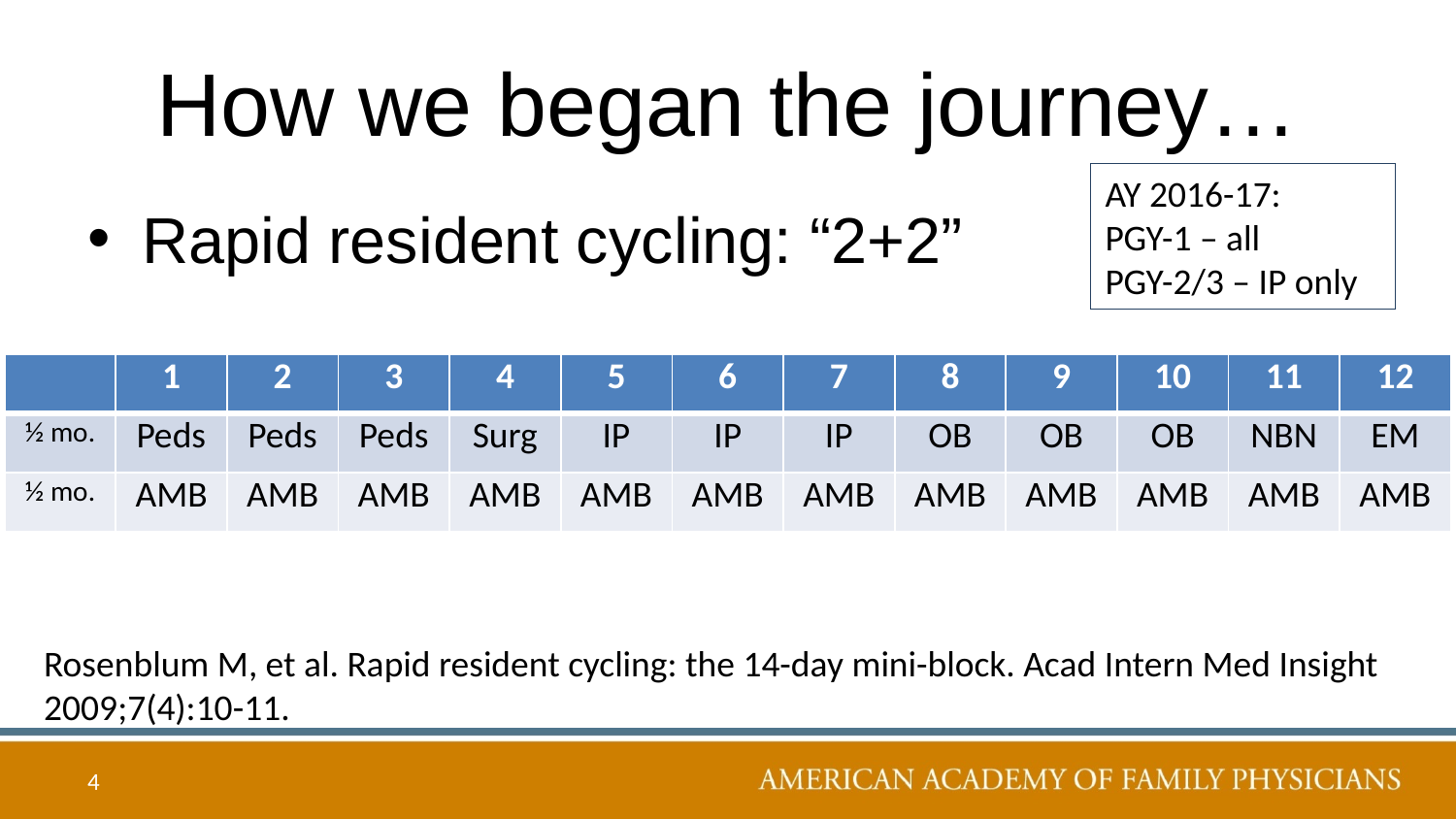

# How we began the journey…
AY 2016-17:
PGY-1 – all
PGY-2/3 – IP only
Rapid resident cycling: “2+2”
|  | 1 | 2 | 3 | 4 | 5 | 6 | 7 | 8 | 9 | 10 | 11 | 12 |
| --- | --- | --- | --- | --- | --- | --- | --- | --- | --- | --- | --- | --- |
| ½ mo. | Peds | Peds | Peds | Surg | IP | IP | IP | OB | OB | OB | NBN | EM |
| ½ mo. | AMB | AMB | AMB | AMB | AMB | AMB | AMB | AMB | AMB | AMB | AMB | AMB |
Rosenblum M, et al. Rapid resident cycling: the 14-day mini-block. Acad Intern Med Insight 2009;7(4):10-11.

4